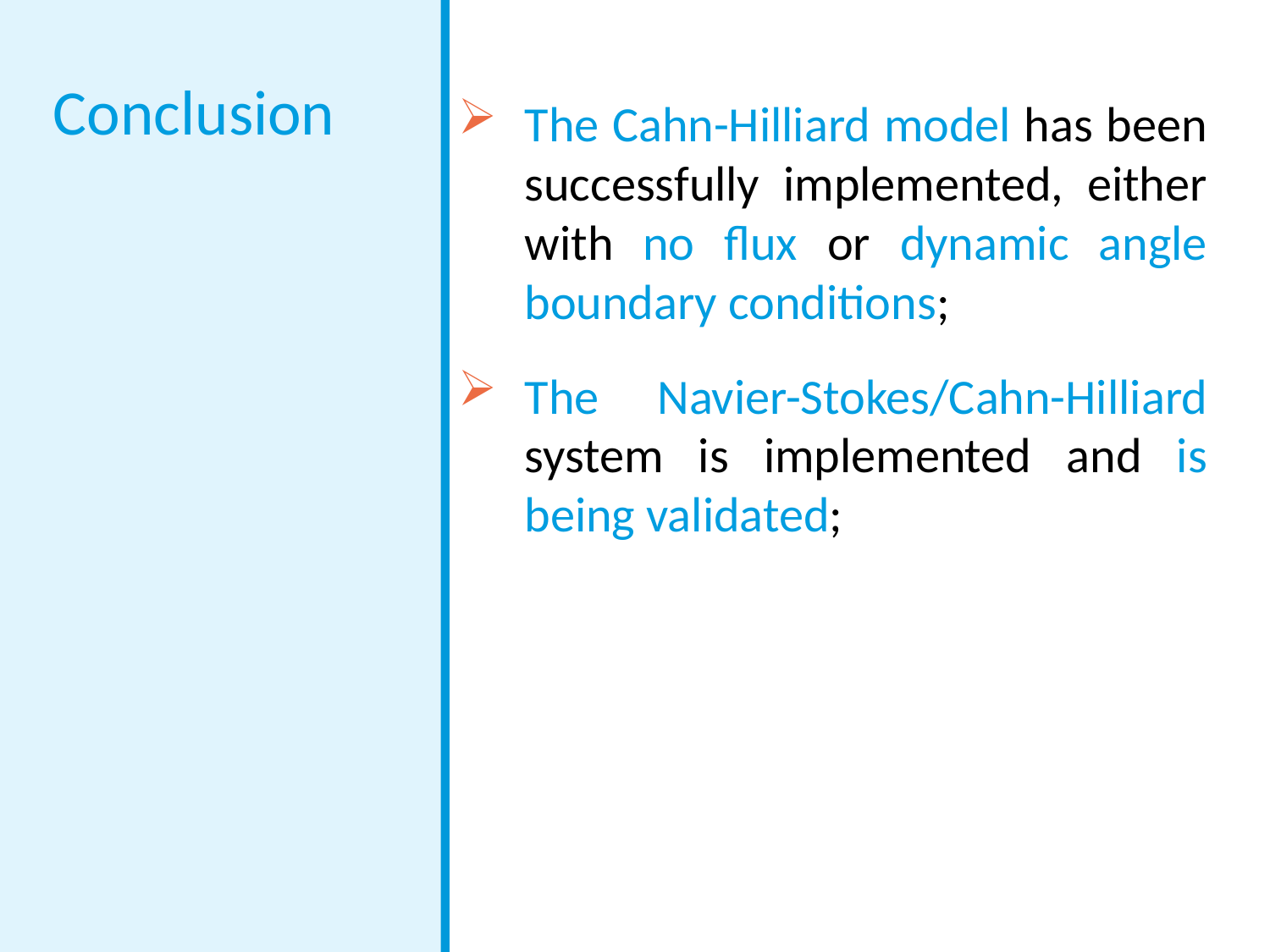

# Conclusion
The Cahn-Hilliard model has been successfully implemented, either with no flux or dynamic angle boundary conditions;

The Navier-Stokes/Cahn-Hilliard system is implemented and is being validated;